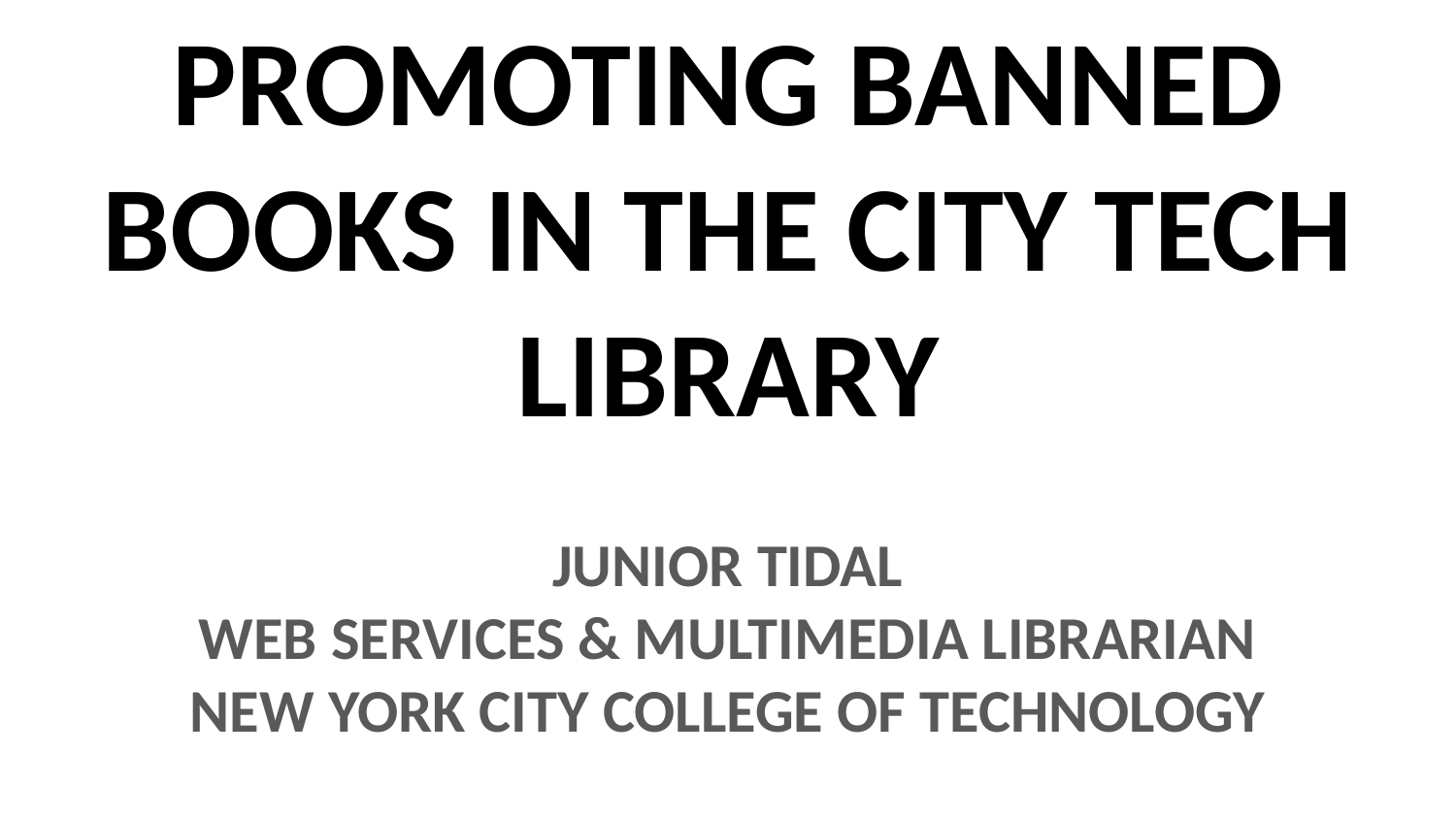

# PROMOTING BANNED BOOKS IN THE CITY TECH LIBRARY
JUNIOR TIDAL
WEB SERVICES & MULTIMEDIA LIBRARIAN
NEW YORK CITY COLLEGE OF TECHNOLOGY